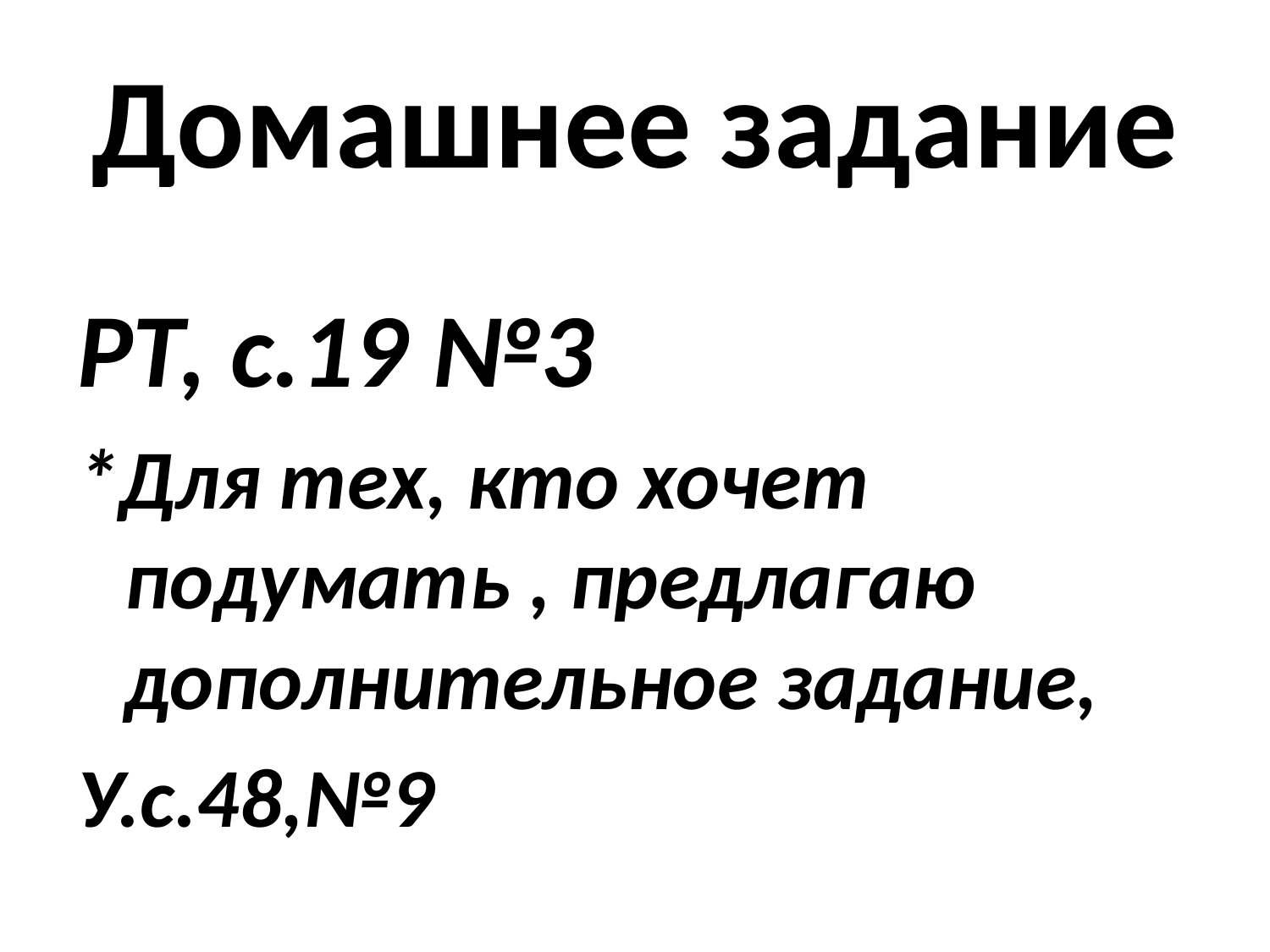

# Домашнее задание
РТ, с.19 №3
*Для тех, кто хочет подумать , предлагаю дополнительное задание,
У.с.48,№9